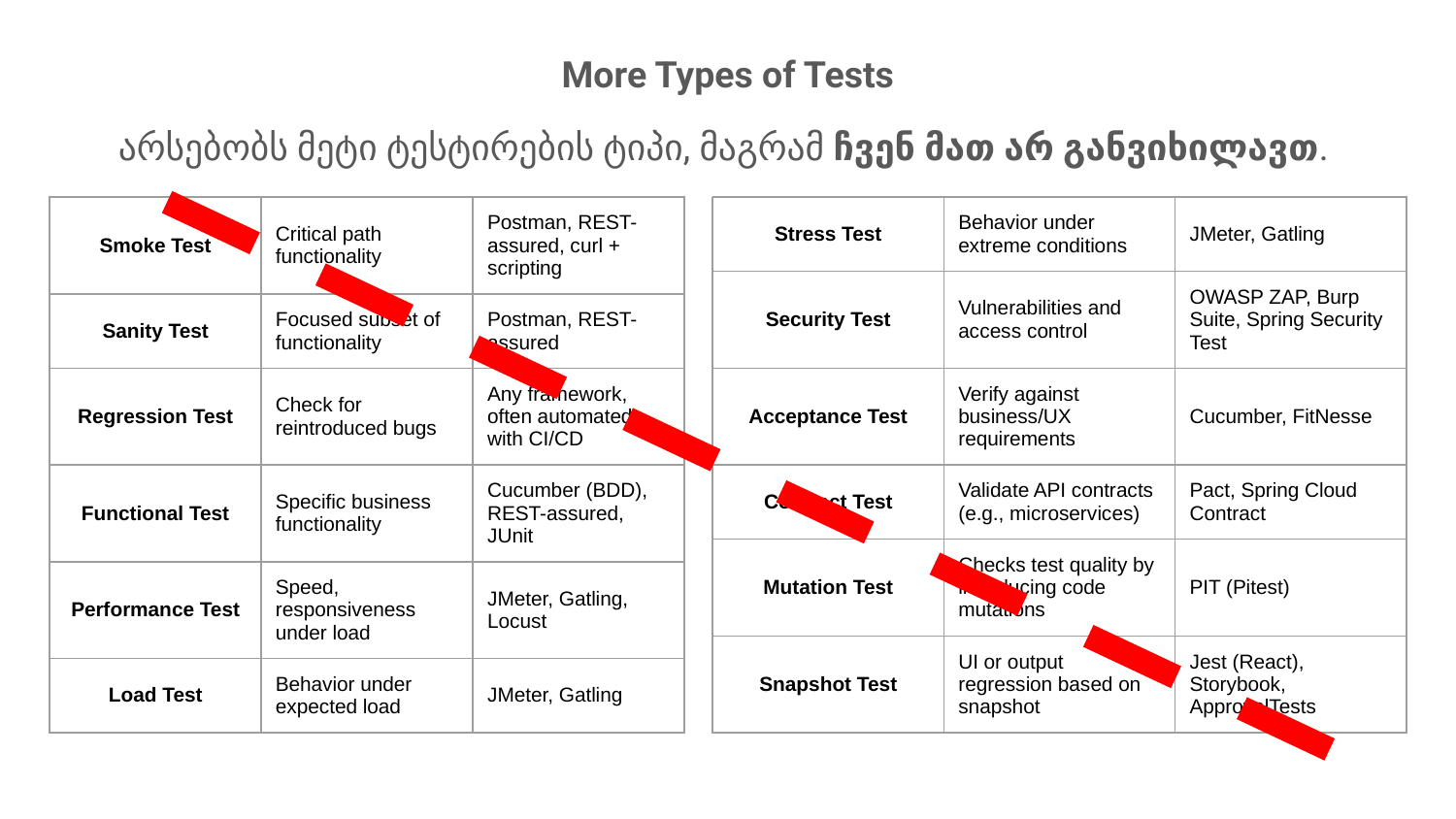

More Types of Tests
არსებობს მეტი ტესტირების ტიპი, მაგრამ ჩვენ მათ არ განვიხილავთ.

| Smoke Test | Critical path functionality | Postman, REST-assured, curl + scripting |
| --- | --- | --- |
| Sanity Test | Focused subset of functionality | Postman, REST-assured |
| Regression Test | Check for reintroduced bugs | Any framework, often automated with CI/CD |
| Functional Test | Specific business functionality | Cucumber (BDD), REST-assured, JUnit |
| Performance Test | Speed, responsiveness under load | JMeter, Gatling, Locust |
| Load Test | Behavior under expected load | JMeter, Gatling |
| Stress Test | Behavior under extreme conditions | JMeter, Gatling |
| --- | --- | --- |
| Security Test | Vulnerabilities and access control | OWASP ZAP, Burp Suite, Spring Security Test |
| Acceptance Test | Verify against business/UX requirements | Cucumber, FitNesse |
| Contract Test | Validate API contracts (e.g., microservices) | Pact, Spring Cloud Contract |
| Mutation Test | Checks test quality by introducing code mutations | PIT (Pitest) |
| Snapshot Test | UI or output regression based on snapshot | Jest (React), Storybook, ApprovalTests |